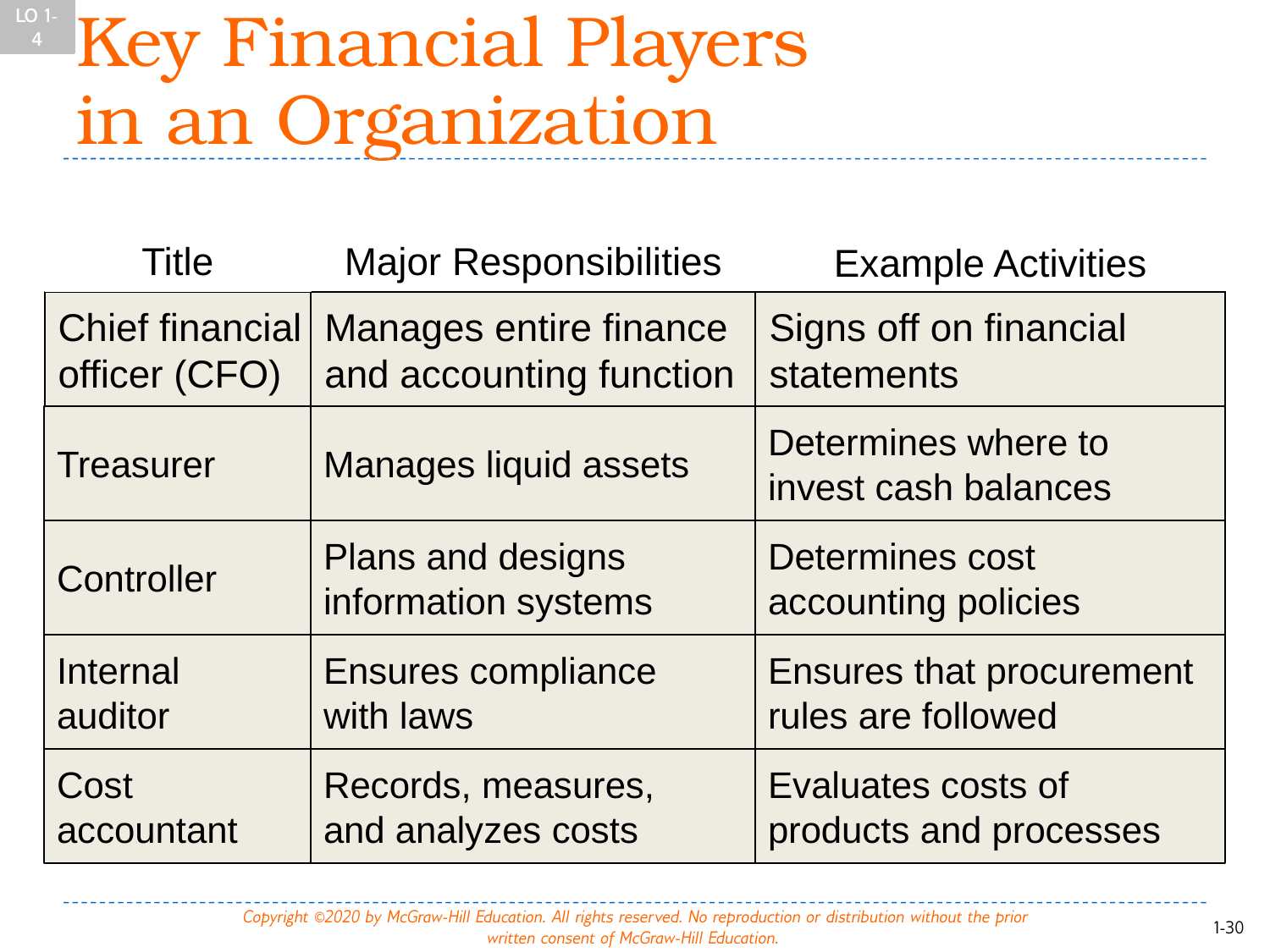

LO 1-4
# Key Financial Players in an Organization
Title
Major Responsibilities
Example Activities
Chief financial
officer (CFO)
Manages entire finance
and accounting function
Signs off on financial
statements
Treasurer
Manages liquid assets
Determines where to
invest cash balances
Controller
Plans and designs
information systems
Determines cost
accounting policies
Internal
auditor
Ensures compliance
with laws
Ensures that procurement
rules are followed
Cost
accountant
Records, measures,
and analyzes costs
Evaluates costs of
products and processes